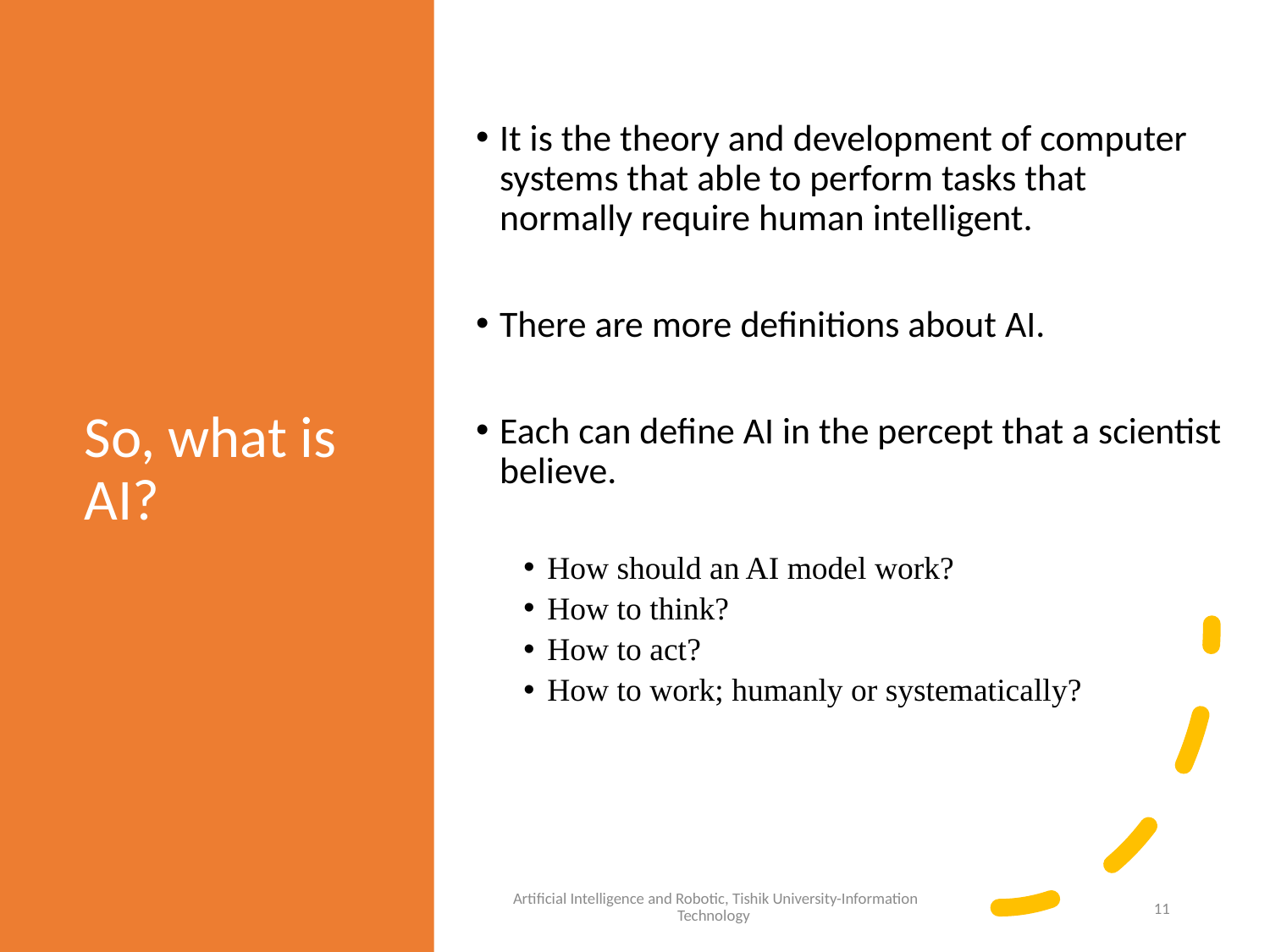

# So, what is AI?
It is the theory and development of computer systems that able to perform tasks that normally require human intelligent.

There are more definitions about AI.

Each can define AI in the percept that a scientist believe.

How should an AI model work?
How to think?
How to act?
How to work; humanly or systematically?

Artificial Intelligence and Robotic, Tishik University-Information Technology
11